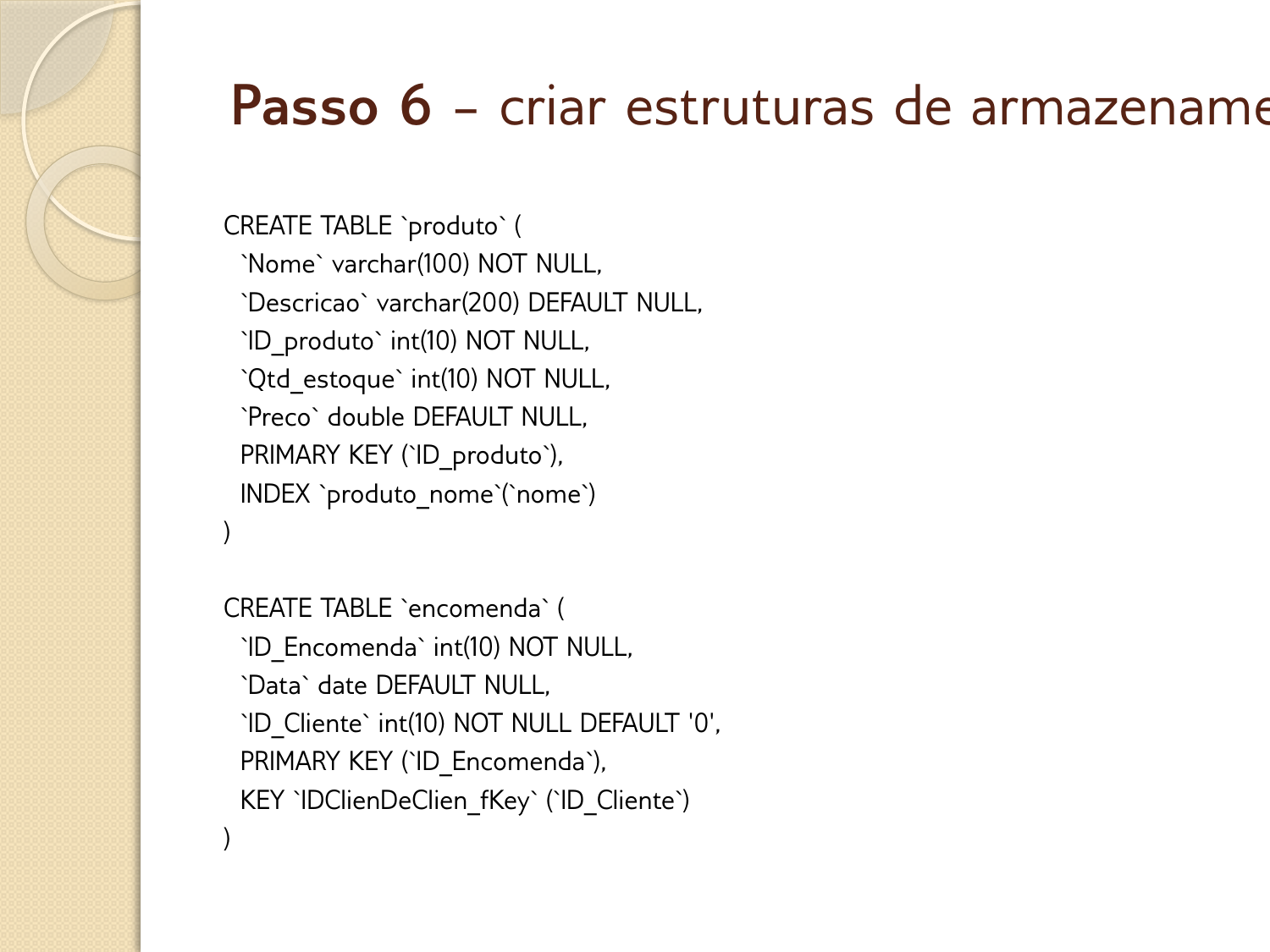

# Passo 6 – criar estruturas de armazenamento
CREATE TABLE `produto` (
  `Nome` varchar(100) NOT NULL,
  `Descricao` varchar(200) DEFAULT NULL,
  `ID_produto` int(10) NOT NULL,
  `Qtd_estoque` int(10) NOT NULL,
  `Preco` double DEFAULT NULL,
  PRIMARY KEY (`ID_produto`),
  INDEX `produto_nome`(`nome`)
)

CREATE TABLE `encomenda` (
  `ID_Encomenda` int(10) NOT NULL,
  `Data` date DEFAULT NULL,
  `ID_Cliente` int(10) NOT NULL DEFAULT '0',
  PRIMARY KEY (`ID_Encomenda`),
  KEY `IDClienDeClien_fKey` (`ID_Cliente`)
)